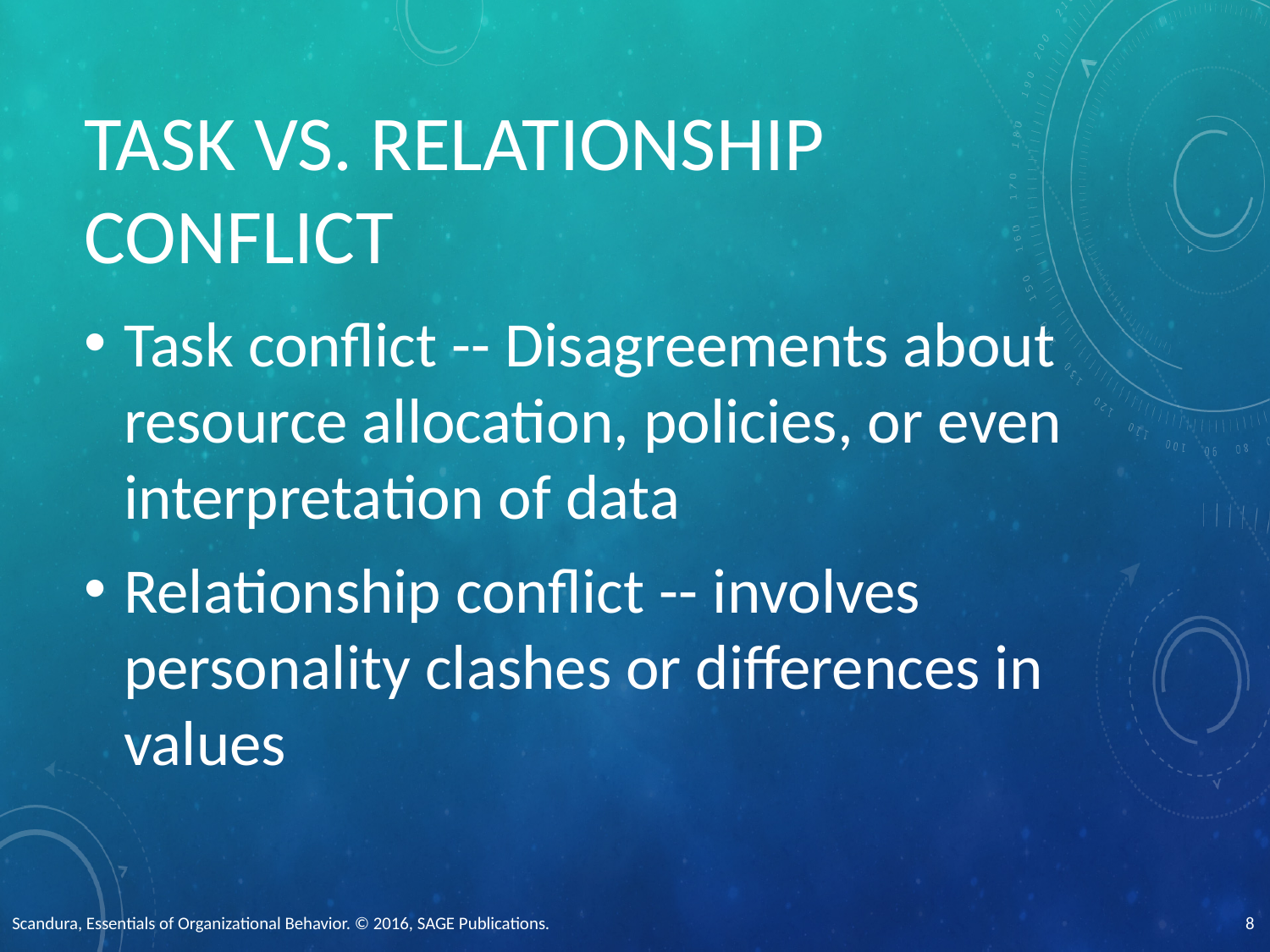

# Task vs. Relationship Conflict
Task conflict -- Disagreements about resource allocation, policies, or even interpretation of data
Relationship conflict -- involves personality clashes or differences in values

Scandura, Essentials of Organizational Behavior. © 2016, SAGE Publications.
8